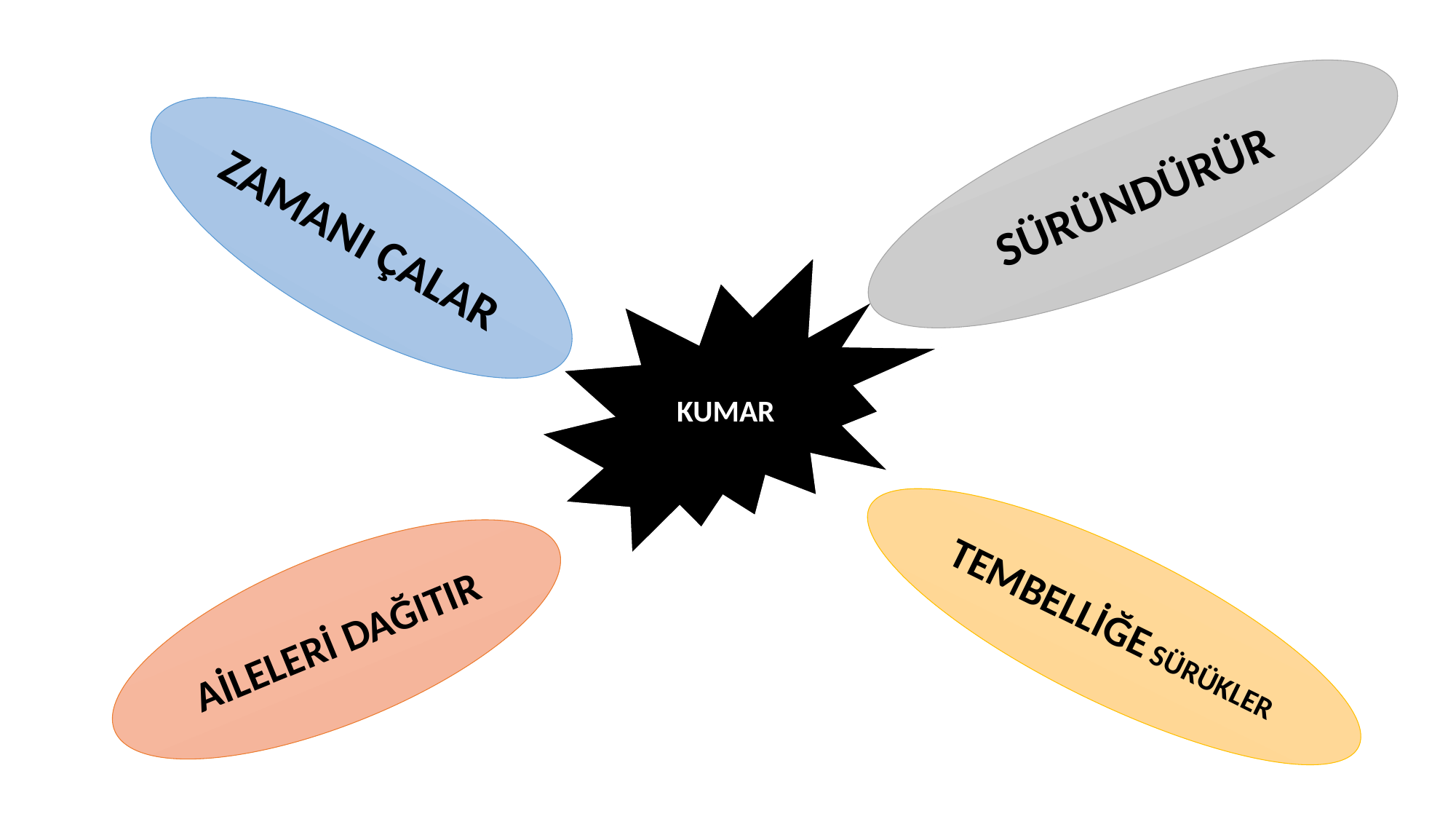

SÜRÜNDÜRÜR
ZAMANI ÇALAR
KUMAR
TEMBELLİĞE SÜRÜKLER
AİLELERİ DAĞITIR